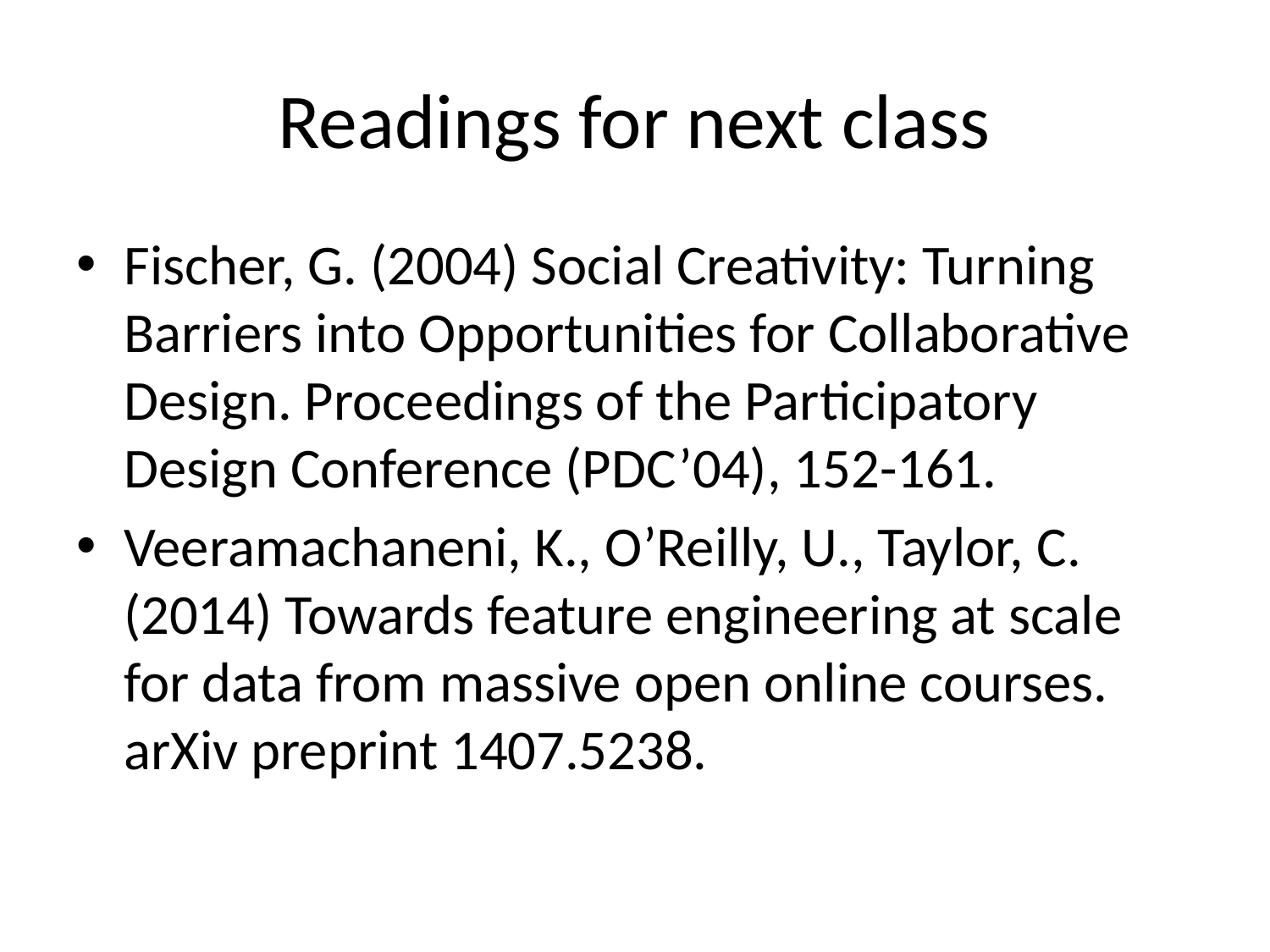

# Readings for next class
Fischer, G. (2004) Social Creativity: Turning Barriers into Opportunities for Collaborative Design. Proceedings of the Participatory Design Conference (PDC’04), 152-161.
Veeramachaneni, K., O’Reilly, U., Taylor, C. (2014) Towards feature engineering at scale for data from massive open online courses. arXiv preprint 1407.5238.